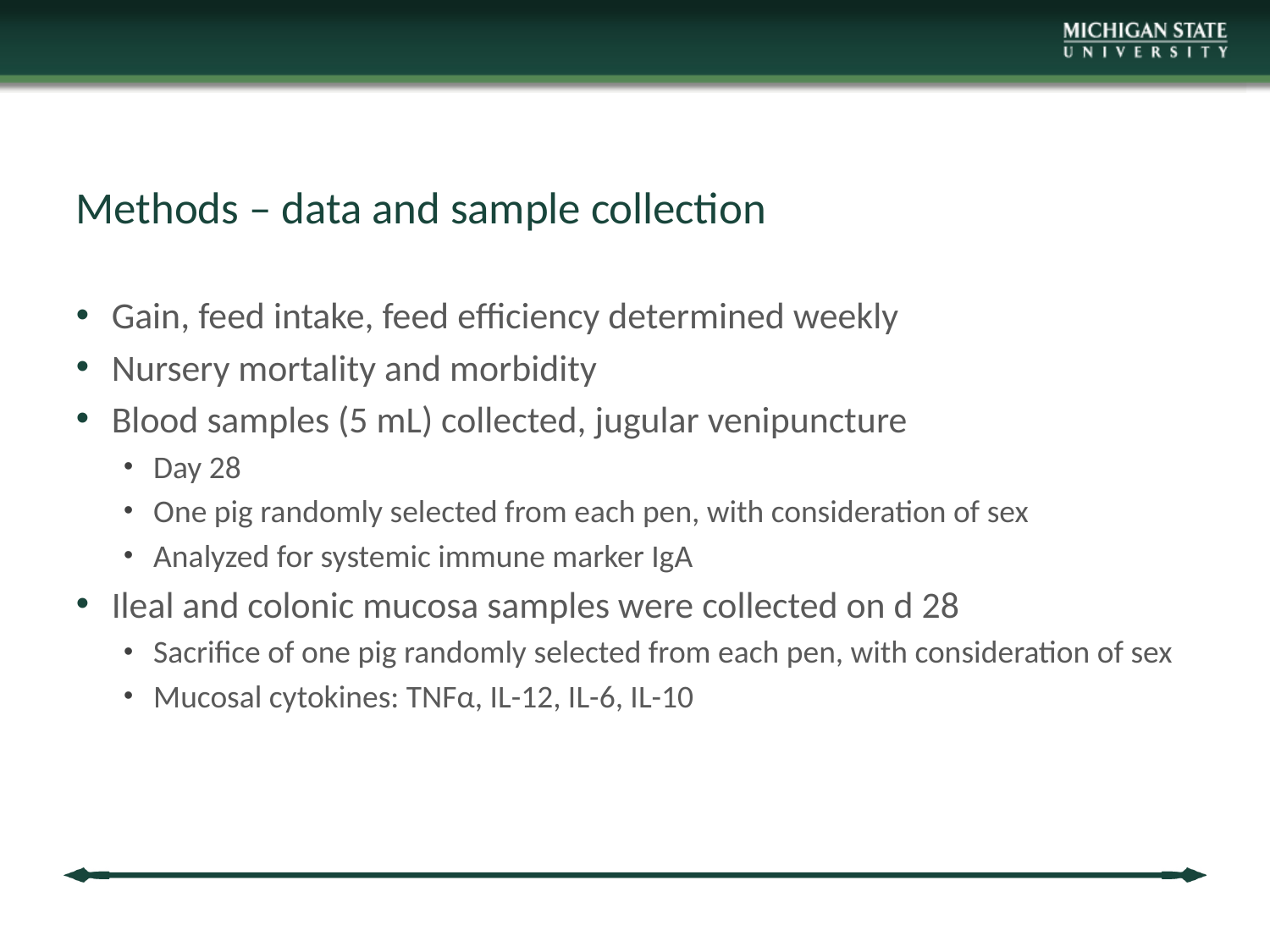

# Methods – data and sample collection
Gain, feed intake, feed efficiency determined weekly
Nursery mortality and morbidity
Blood samples (5 mL) collected, jugular venipuncture
Day 28
One pig randomly selected from each pen, with consideration of sex
Analyzed for systemic immune marker IgA
Ileal and colonic mucosa samples were collected on d 28
Sacrifice of one pig randomly selected from each pen, with consideration of sex
Mucosal cytokines: TNFα, IL-12, IL-6, IL-10